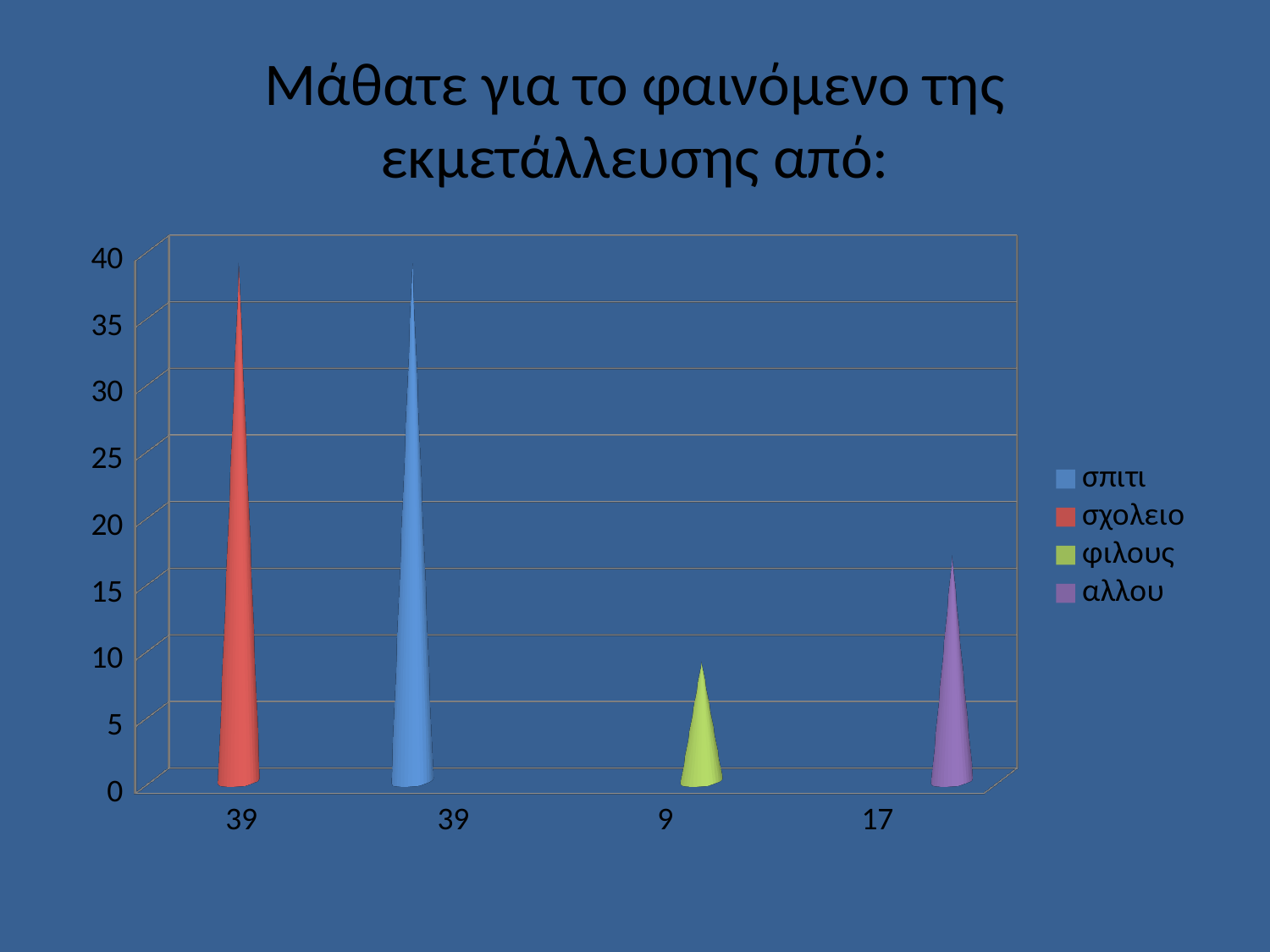

# Μάθατε για το φαινόμενο της εκμετάλλευσης από:

[unsupported chart]